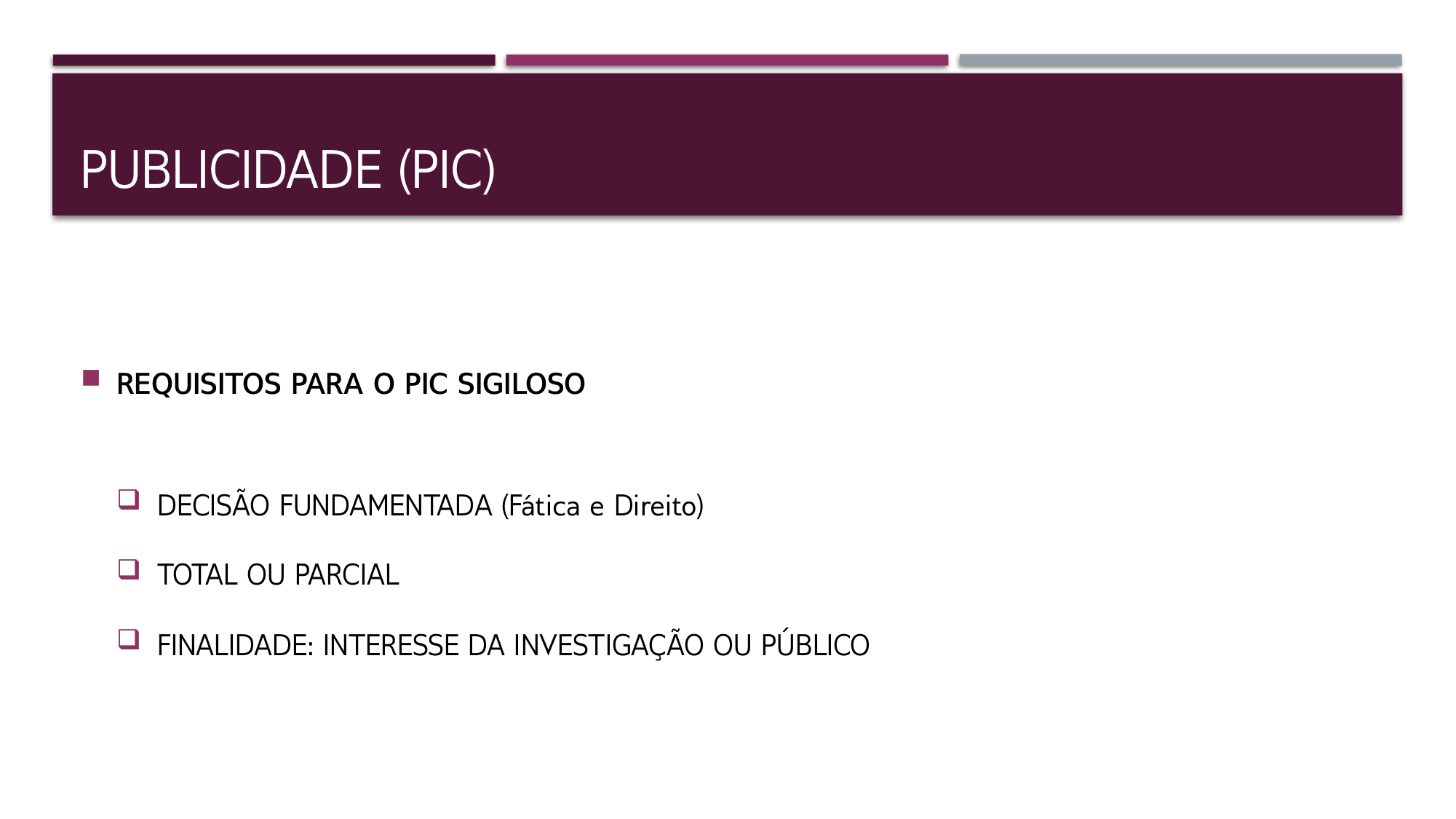

# Publicidade (pic)
REQUISITOS PARA O PIC SIGILOSO

DECISÃO FUNDAMENTADA (Fática e Direito)
TOTAL OU PARCIAL
FINALIDADE: INTERESSE DA INVESTIGAÇÃO OU PÚBLICO